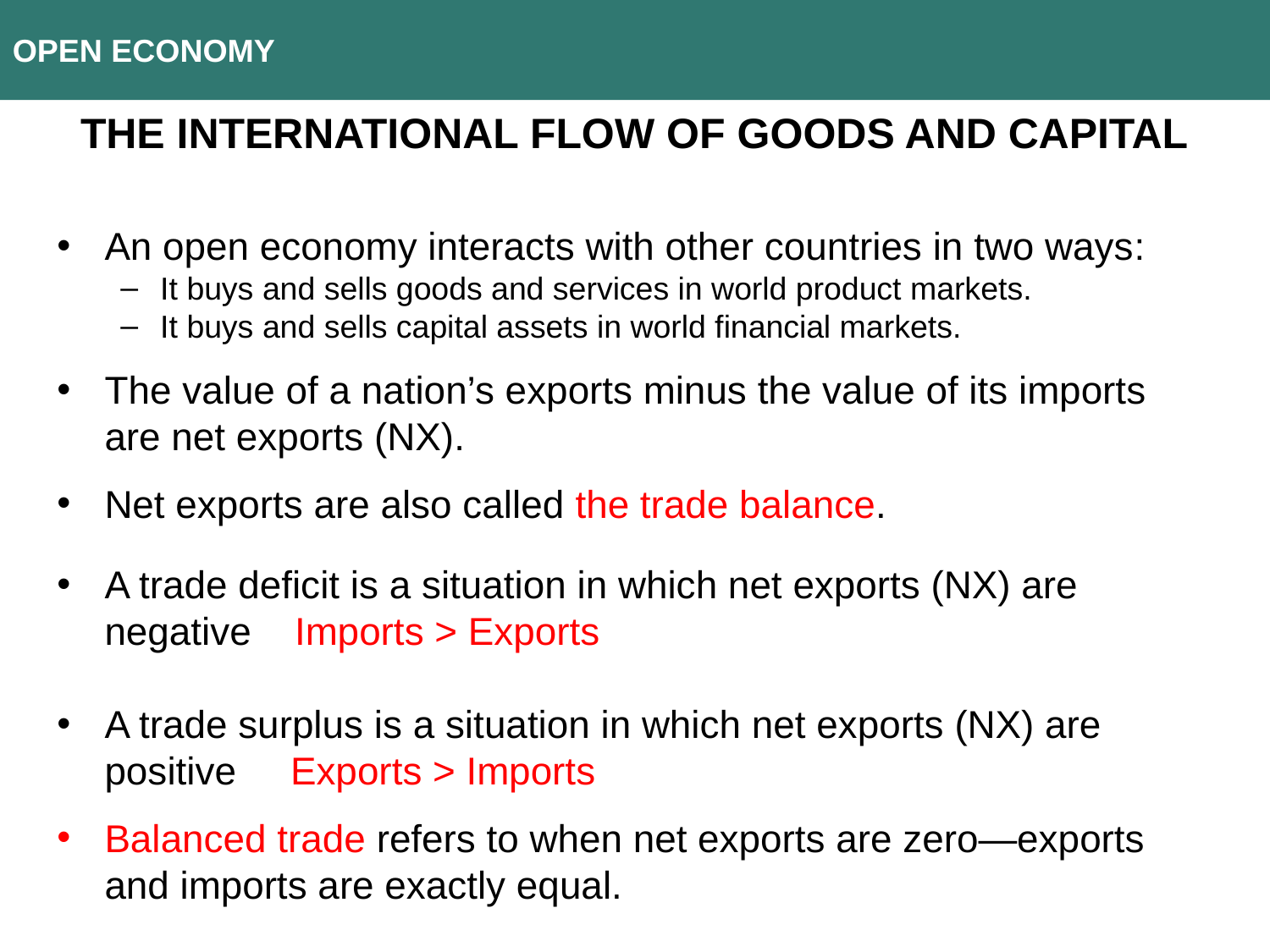

OPEN ECONOMY
THE INTERNATIONAL FLOW OF GOODS AND CAPITAL
An open economy interacts with other countries in two ways:
It buys and sells goods and services in world product markets.
It buys and sells capital assets in world financial markets.

The value of a nation’s exports minus the value of its imports are net exports (NX).

Net exports are also called the trade balance.

A trade deficit is a situation in which net exports (NX) are negative    Imports > Exports

A trade surplus is a situation in which net exports (NX) are positive     Exports > Imports

Balanced trade refers to when net exports are zero—exports and imports are exactly equal.